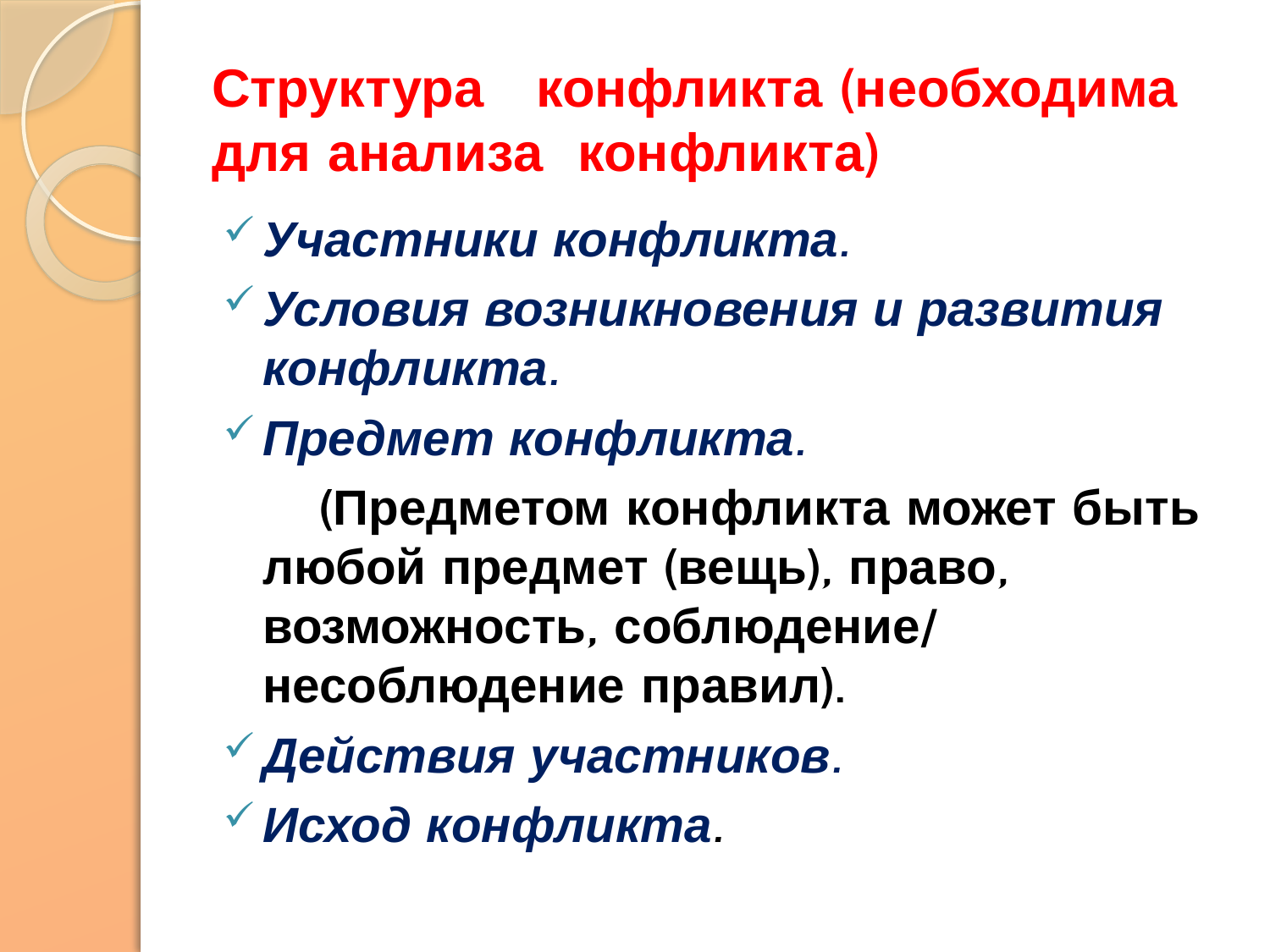

# Структура   конфликта (необходима для анализа  конфликта)
Участники конфликта.
Условия возникновения и развития конфликта.
Предмет конфликта.
      (Предметом конфликта может быть любой предмет (вещь), право, возможность, соблюдение/ несоблюдение правил).
Действия участников.
Исход конфликта.